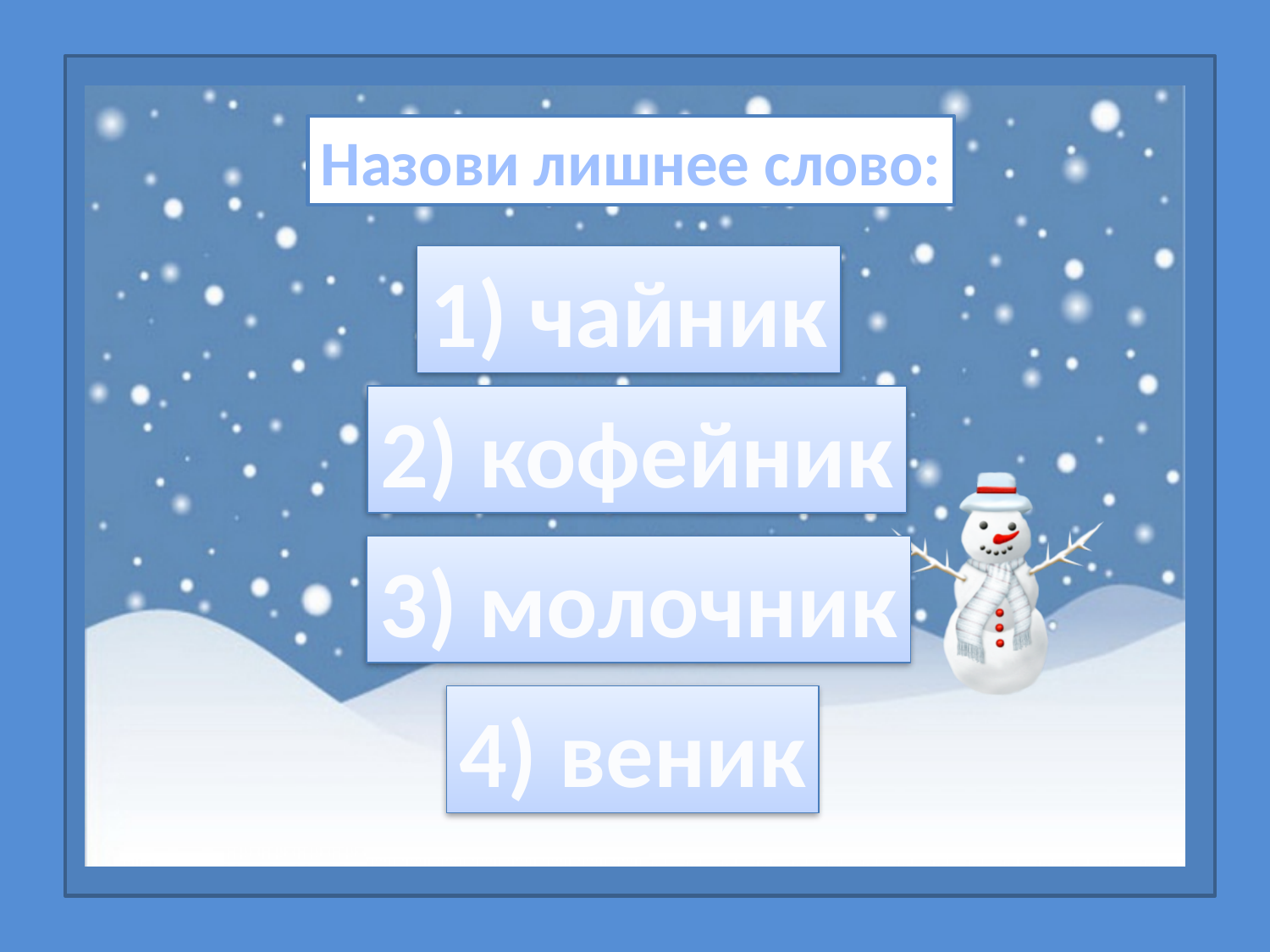

Назови лишнее слово:
#

1) чайник
2) кофейник
3) молочник
4) веник